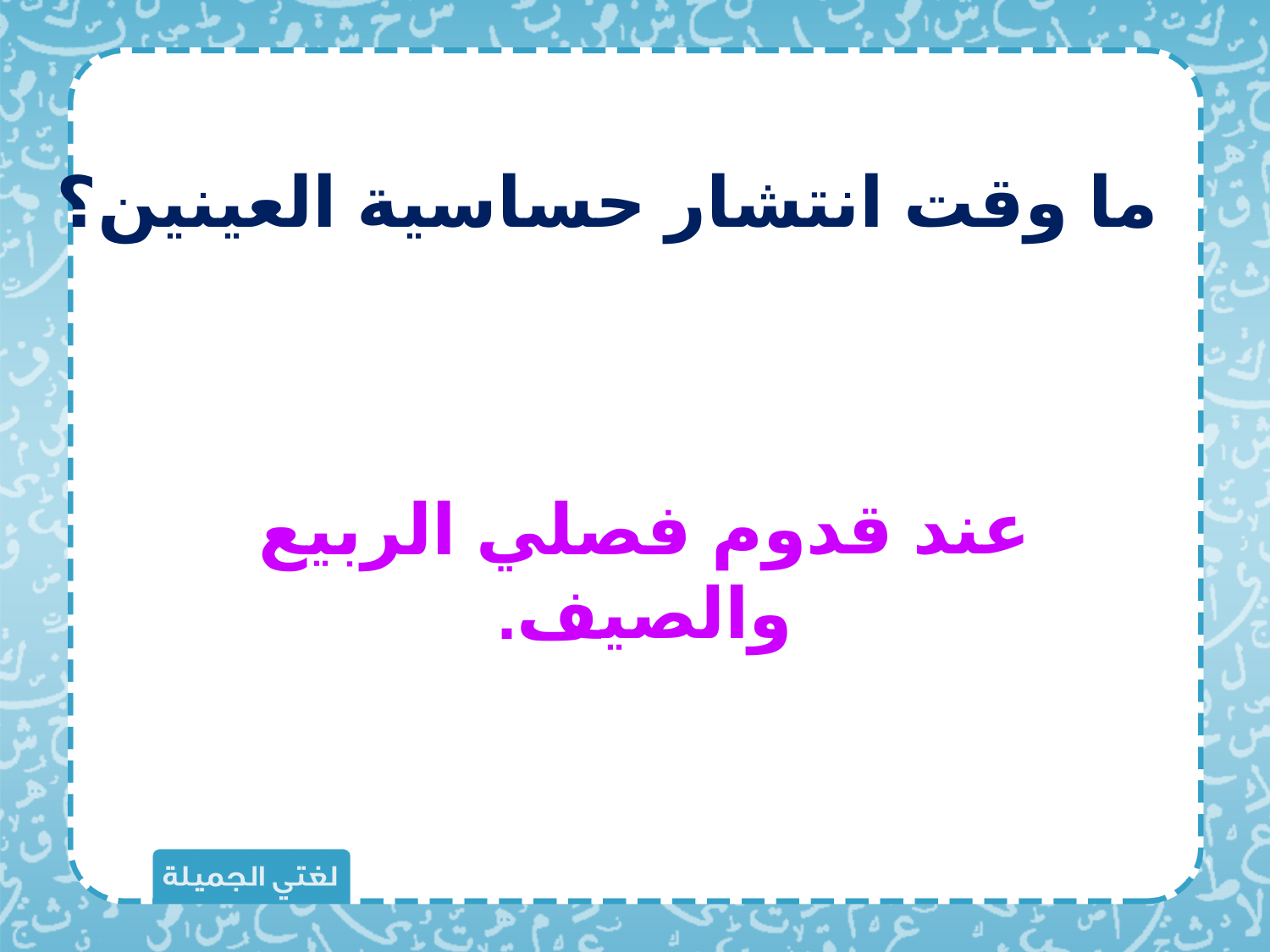

ما وقت انتشار حساسية العينين؟
عند قدوم فصلي الربيع والصيف.